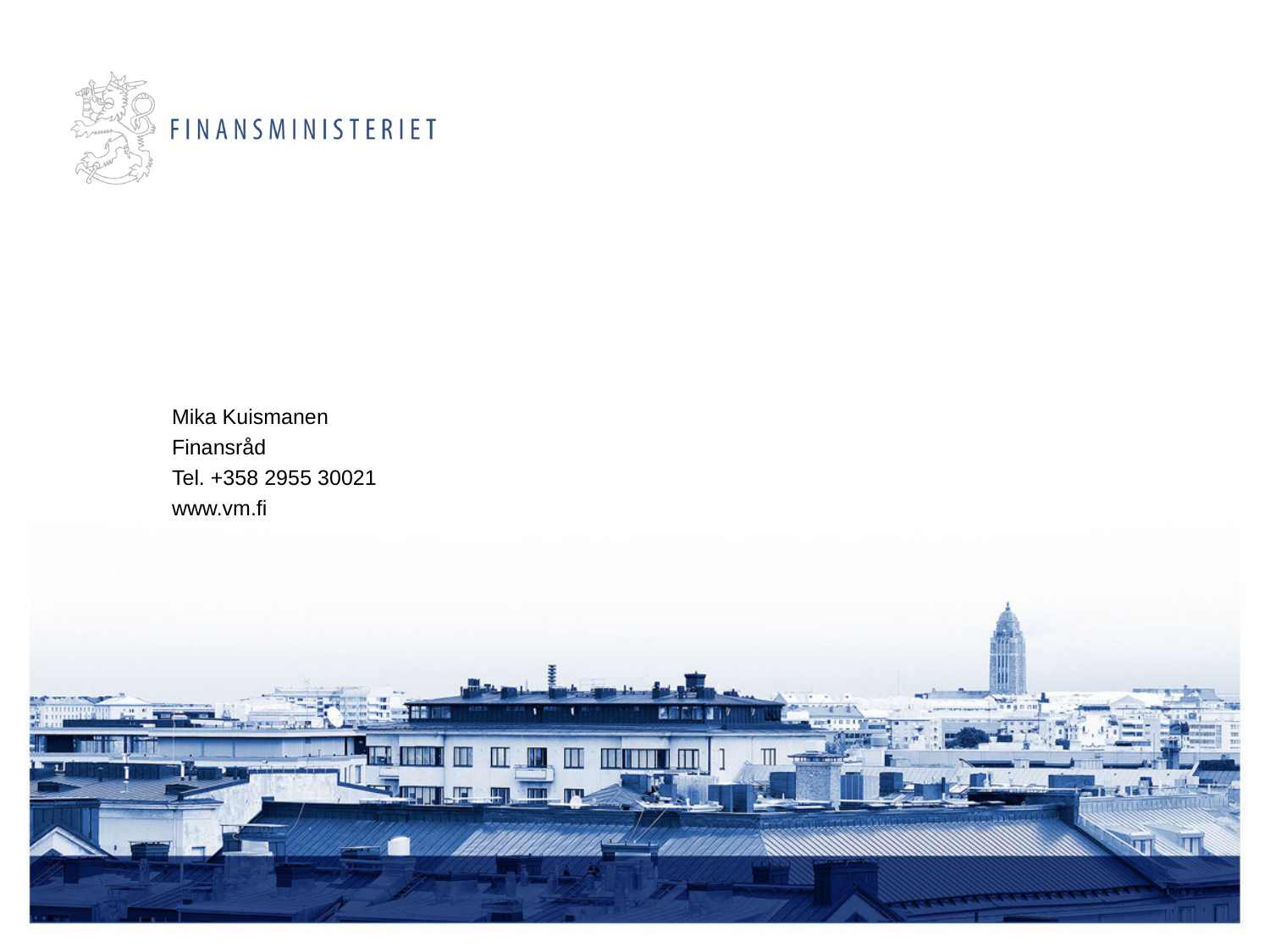

Mika Kuismanen
Finansråd
Tel. +358 2955 30021
www.vm.fi